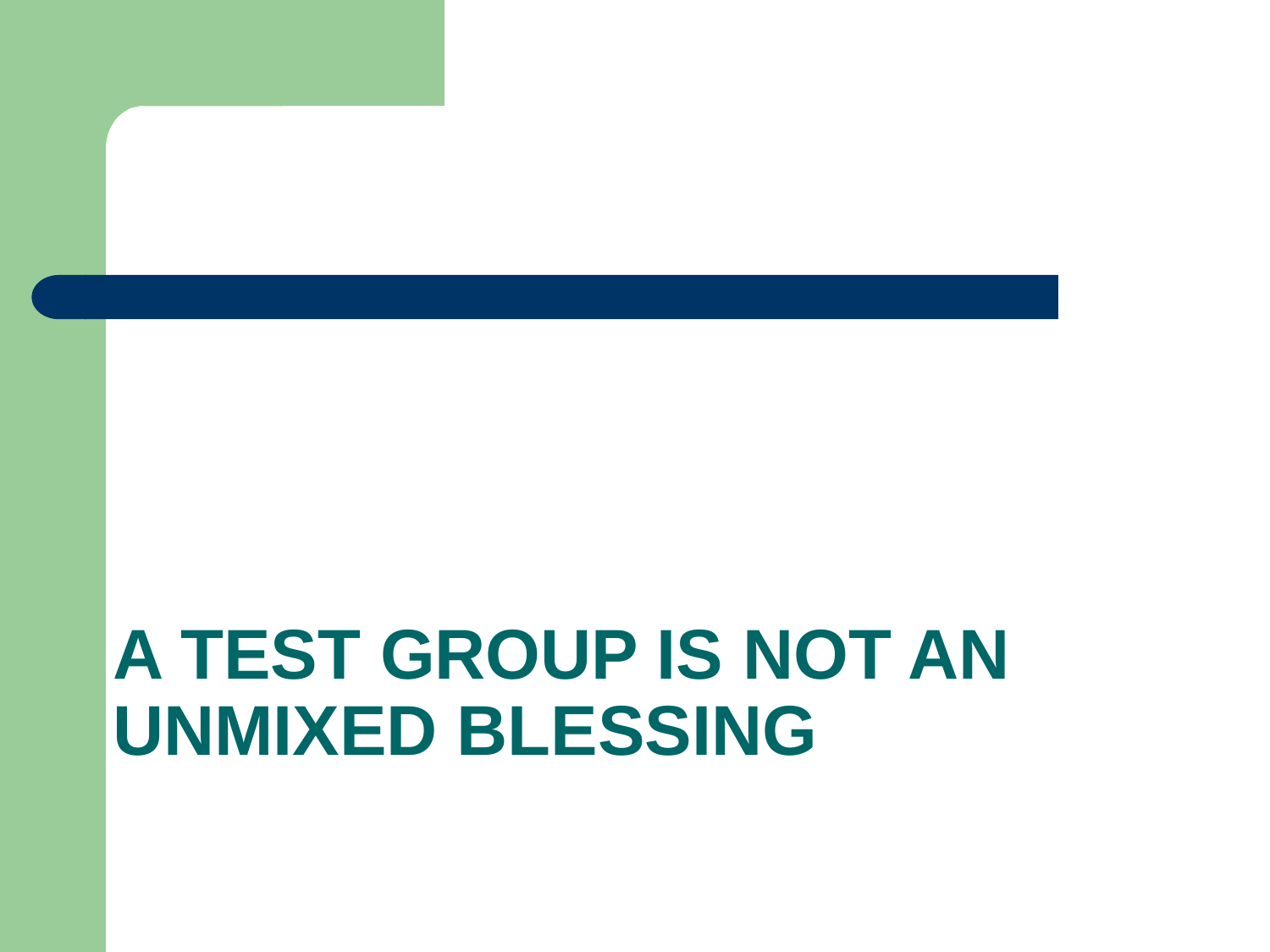

# A Test Group Is Not an Unmixed Blessing